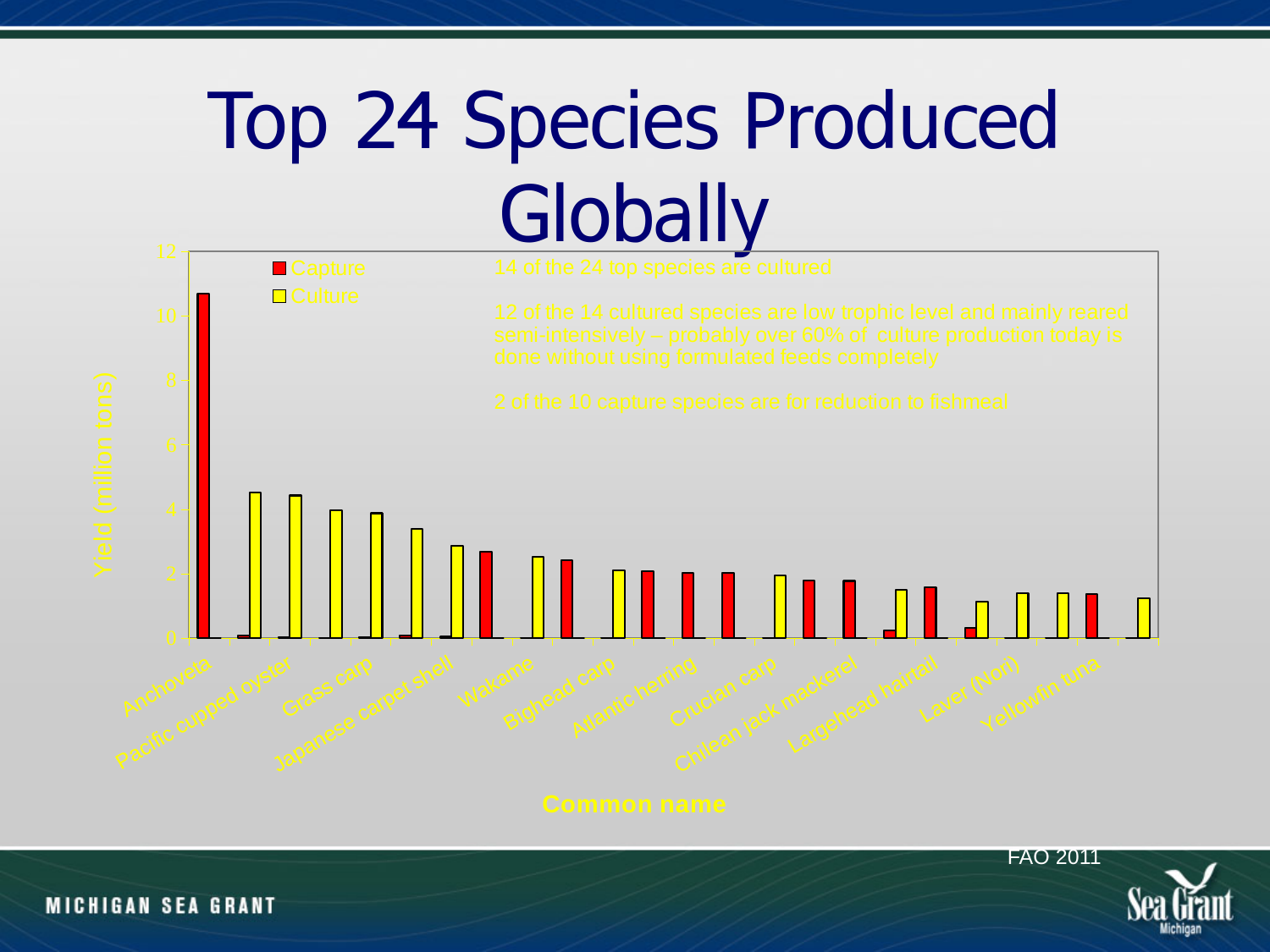

# Top 24 Species Produced Globally

### Chart

| Category | Capture | Culture |
|---|---|---|
| Anchoveta | 10.679338 | 0.0 |
| Japanese kelp | 0.09112200000000006 | 4.519701 |
| Pacific cupped oyster | 0.027231000000000078 | 4.429337 |
| Silver carp | 0.008725000000000017 | 3.9792919999999987 |
| Grass carp | 0.03085500000000006 | 3.876867999999994 |
| Common carp | 0.07941500000000012 | 3.387918 |
| Japanese carpet shell | 0.049081000000000034 | 2.860152 |
| Alaska pollock | 2.691939 | 0.0 |
| Wakame | 0.0036730000000000074 | 2.5198799999999957 |
| Blue whiting | 2.4278619999999997 | 0.0 |
| Bighead carp | 0.0013050000000000021 | 2.101688 |
| Skipjack tuna | 2.0923559999999957 | 0.0 |
| Atlantic herring | 2.019933 | 0.0 |
| Chub mackerel | 2.0172759999999967 | 0.0 |
| Crucian carp | 0.005272000000000012 | 1.949758 |
| Japanese anchovy | 1.7958439999999998 | 0.0 |
| Chilean jack mackerel | 1.778777000000001 | 0.0 |
| Nile tilapia | 0.23673500000000028 | 1.495743999999998 |
| Largehead hairtail | 1.587451 | 0.0 |
| Yesso scallop | 0.3167880000000006 | 1.1261590000000001 |
| Laver (Nori) | 9.000000000000027e-06 | 1.39766 |
| Whiteleg shrimp | 0.0008330000000000021 | 1.3863820000000022 |
| Yellowfin tuna | 1.3843580000000022 | 0.0 |
| Atlantic salmon | 0.003448000000000006 | 1.244637 |
FAO 2011